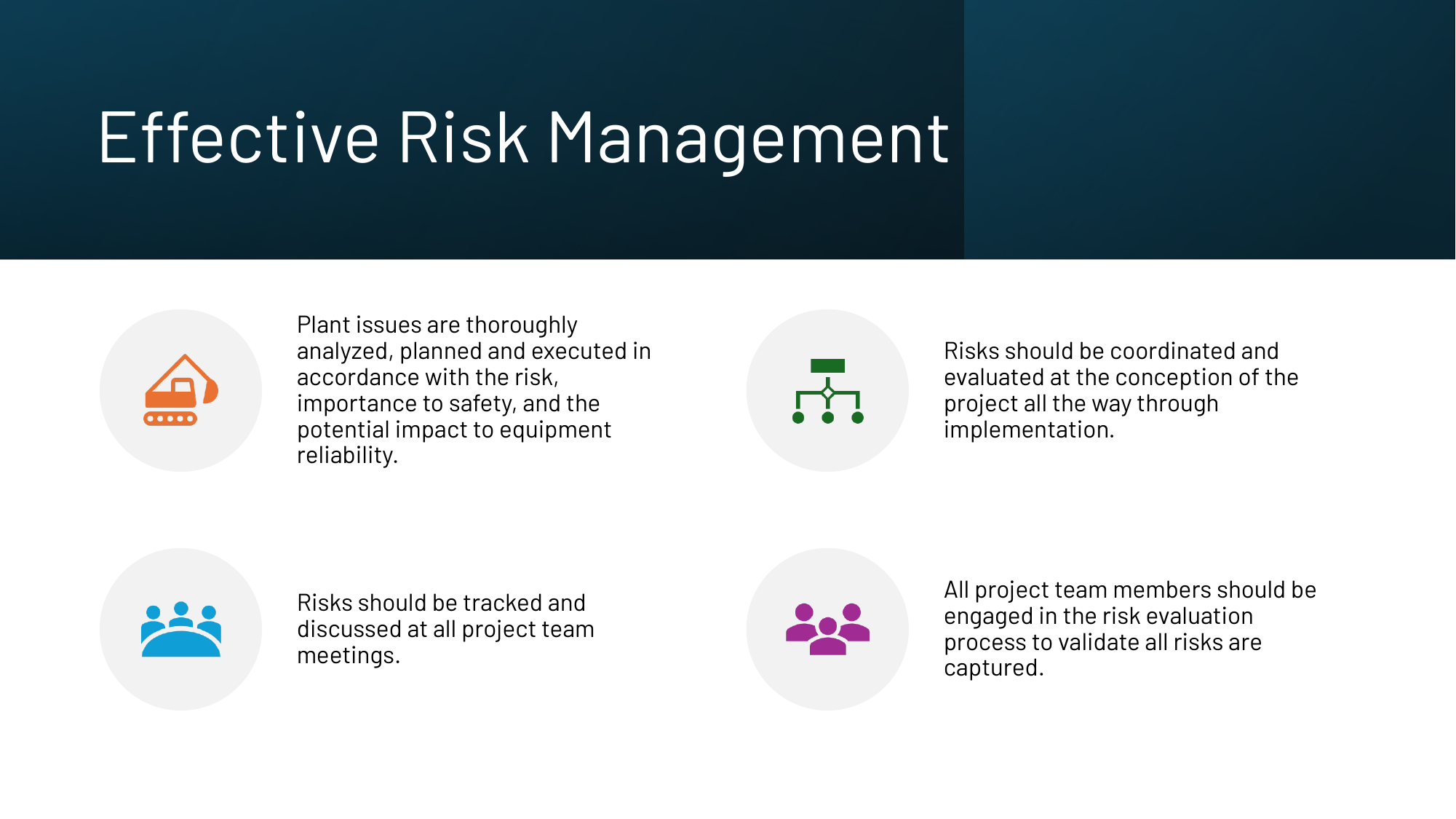

# Effective Risk Management
Plant issues are thoroughly analyzed, planned and executed in accordance with the risk, importance to safety, and the potential impact to equipment reliability.
Risks should be coordinated and evaluated at the conception of the project all the way through implementation.
Risks should be tracked and discussed at all project team meetings.
All project team members should be engaged in the risk evaluation process to validate all risks are captured.